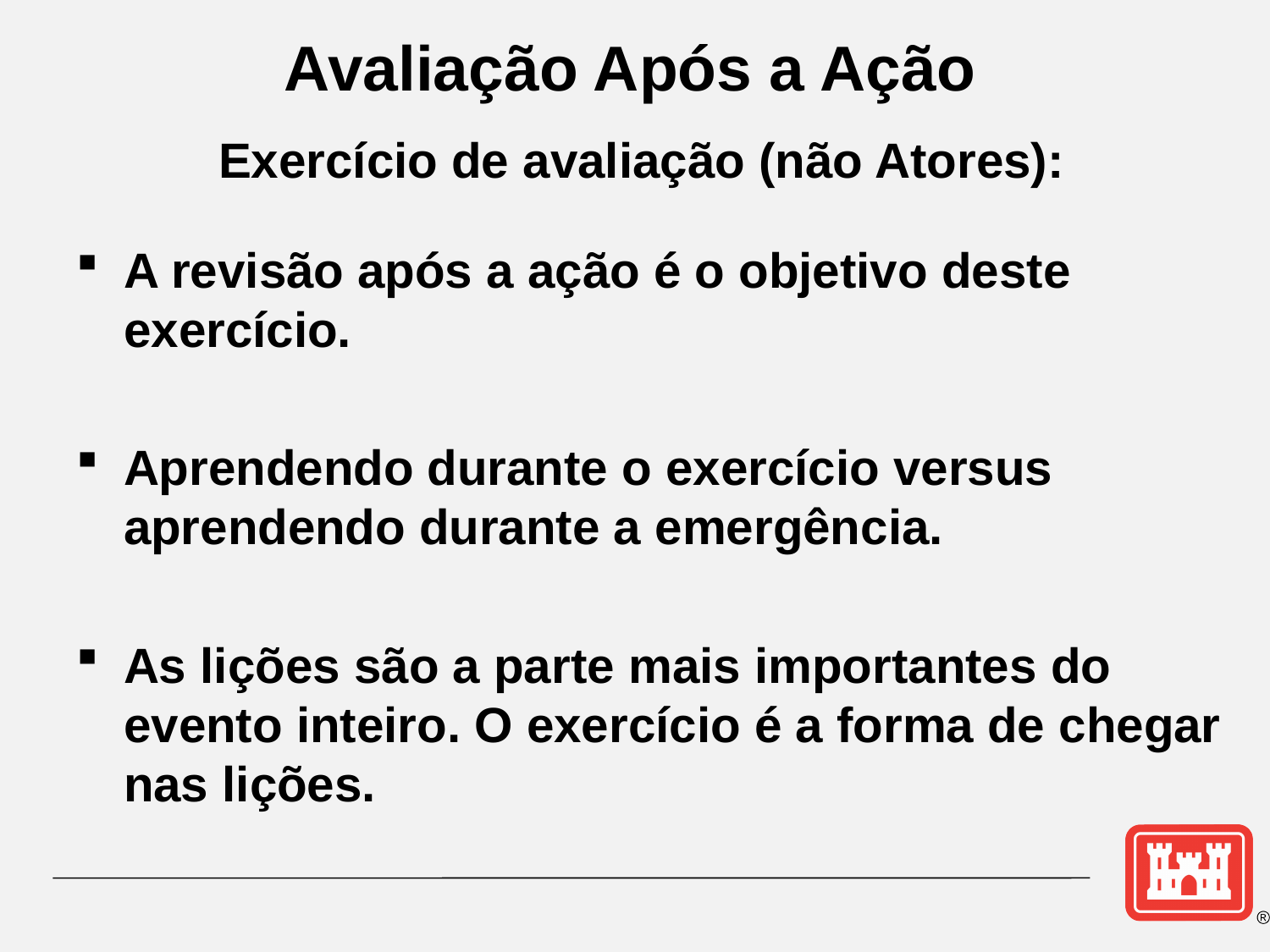

Avaliação Após a Ação
# Exercício de avaliação (não Atores):
A revisão após a ação é o objetivo deste exercício.

Aprendendo durante o exercício versus aprendendo durante a emergência.

As lições são a parte mais importantes do evento inteiro. O exercício é a forma de chegar nas lições.